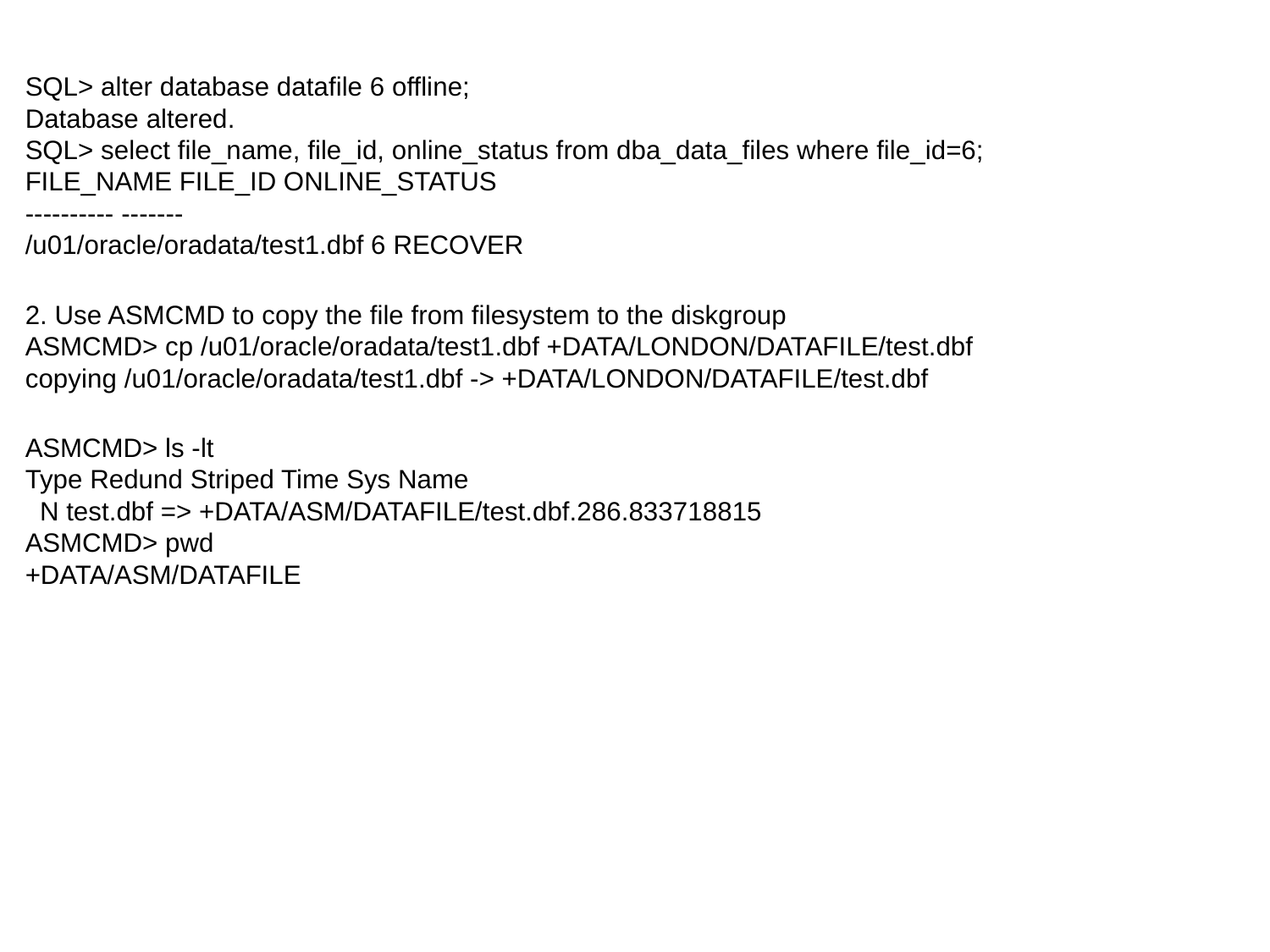

SQL> alter database datafile 6 offline;
Database altered.
SQL> select file_name, file_id, online_status from dba_data_files where file_id=6;
FILE_NAME FILE_ID ONLINE_STATUS
---------- -------
/u01/oracle/oradata/test1.dbf 6 RECOVER

2. Use ASMCMD to copy the file from filesystem to the diskgroup
ASMCMD> cp /u01/oracle/oradata/test1.dbf +DATA/LONDON/DATAFILE/test.dbf
copying /u01/oracle/oradata/test1.dbf -> +DATA/LONDON/DATAFILE/test.dbf

ASMCMD> ls -lt
Type Redund Striped Time Sys Name
  N test.dbf => +DATA/ASM/DATAFILE/test.dbf.286.833718815
ASMCMD> pwd
+DATA/ASM/DATAFILE